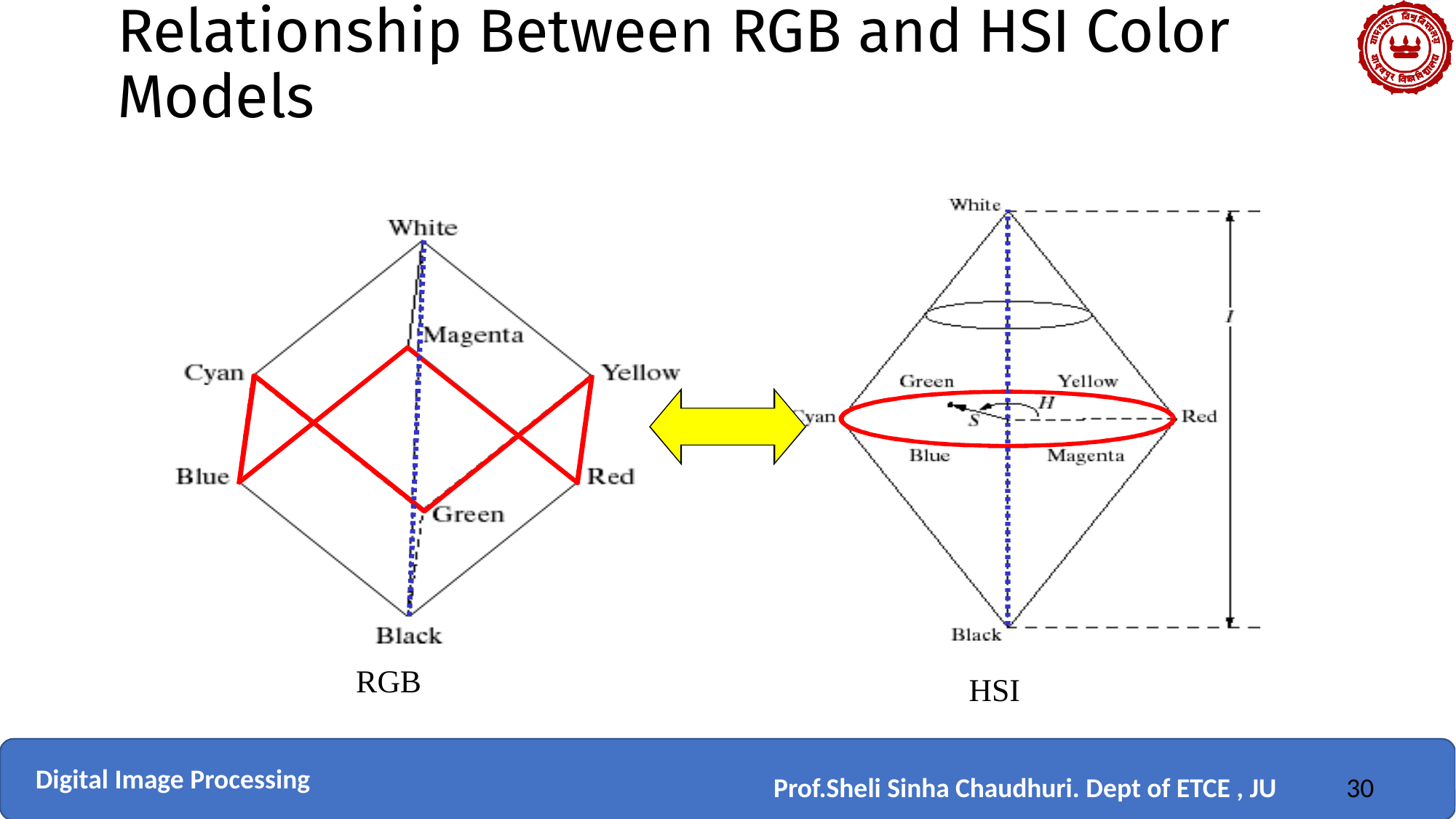

# Relationship Between RGB and HSI Color Models

RGB
HSI